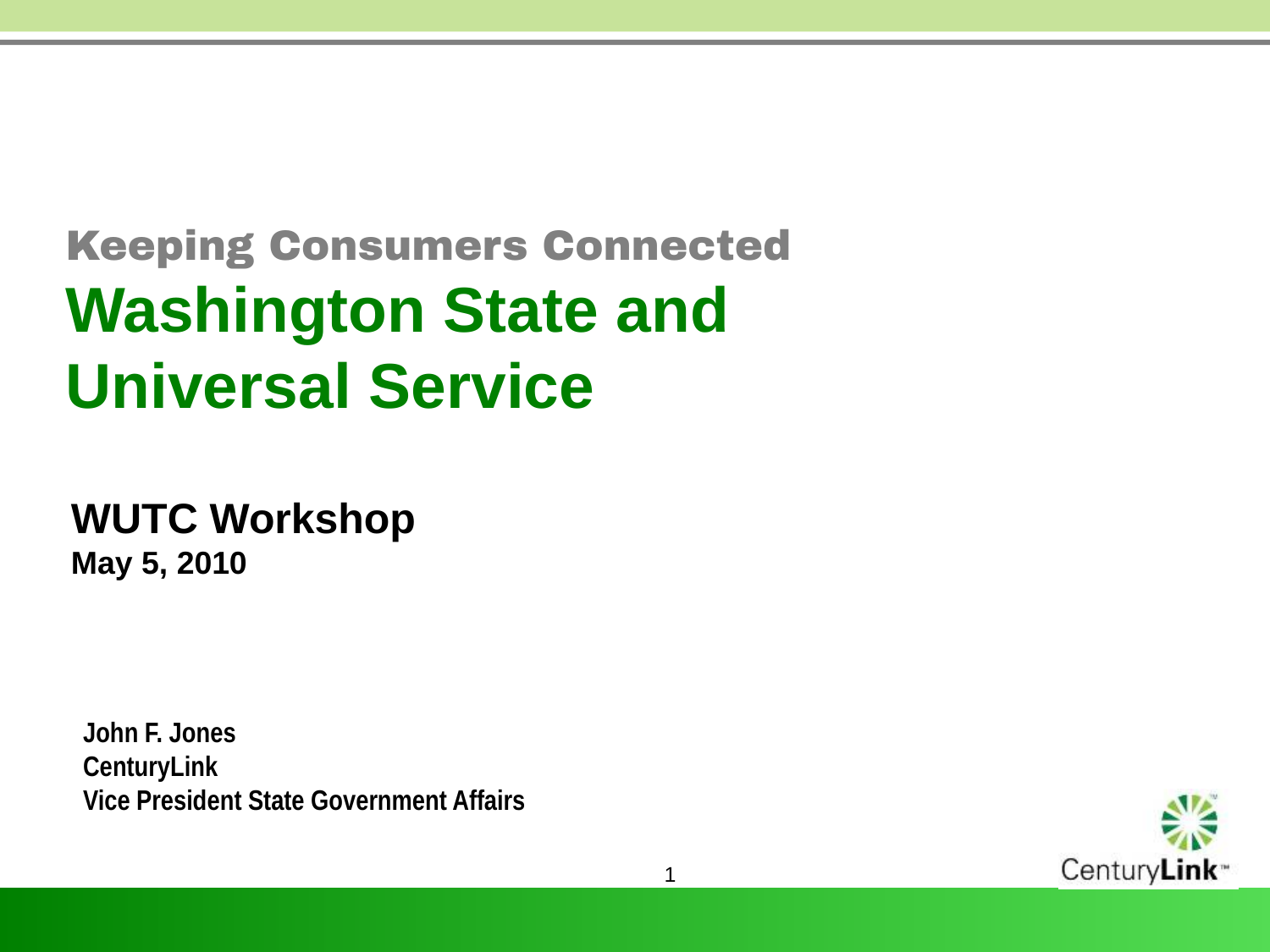

Keeping Consumers Connected
Washington State and  Universal Service
WUTC Workshop
May 5, 2010
John F. Jones
CenturyLink
Vice President State Government Affairs
1